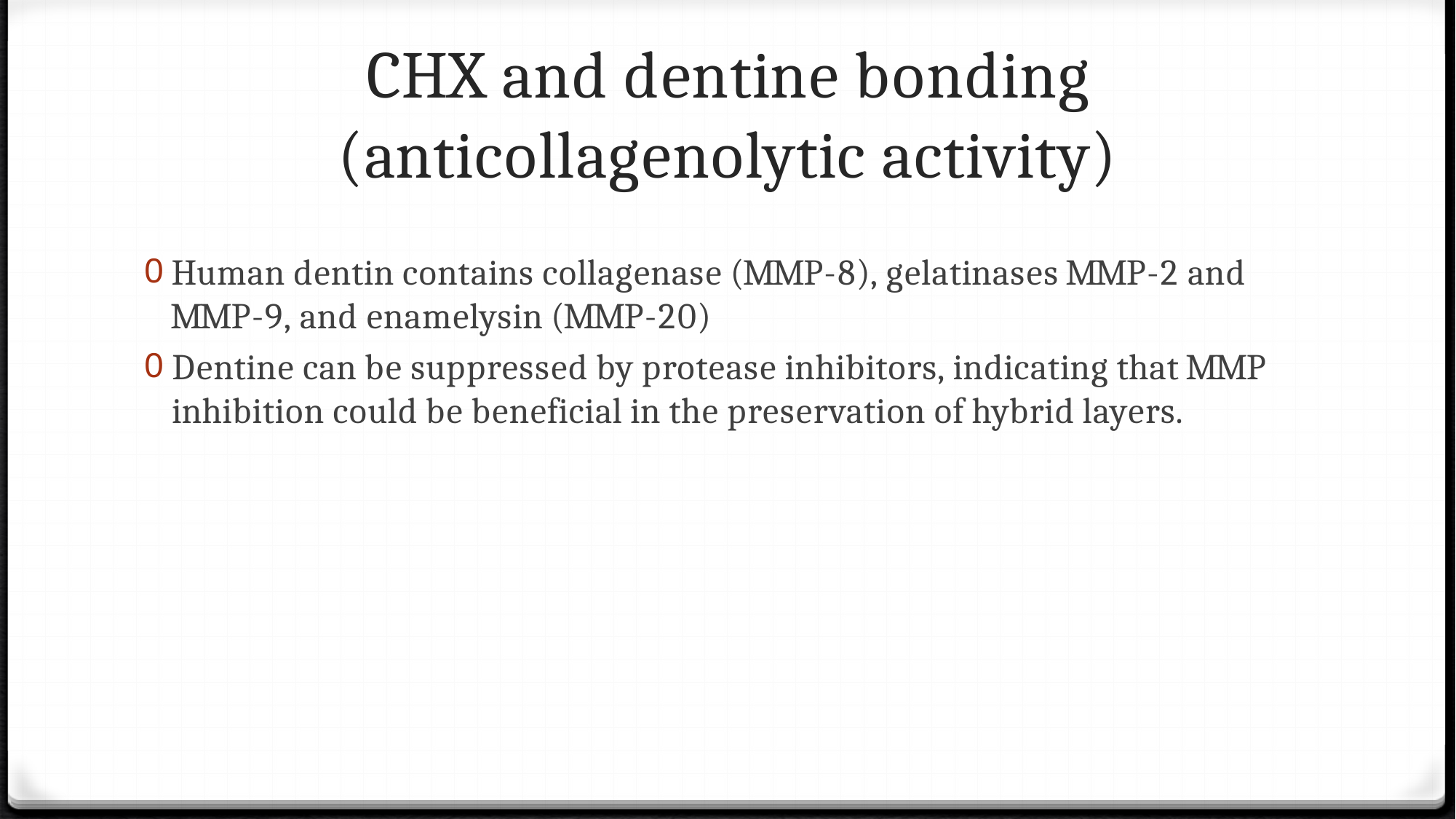

# CHX and dentine bonding (anticollagenolytic activity)
Human dentin contains collagenase (MMP-8), gelatinases MMP-2 and MMP-9, and enamelysin (MMP-20)
Dentine can be suppressed by protease inhibitors, indicating that MMP inhibition could be beneficial in the preservation of hybrid layers.